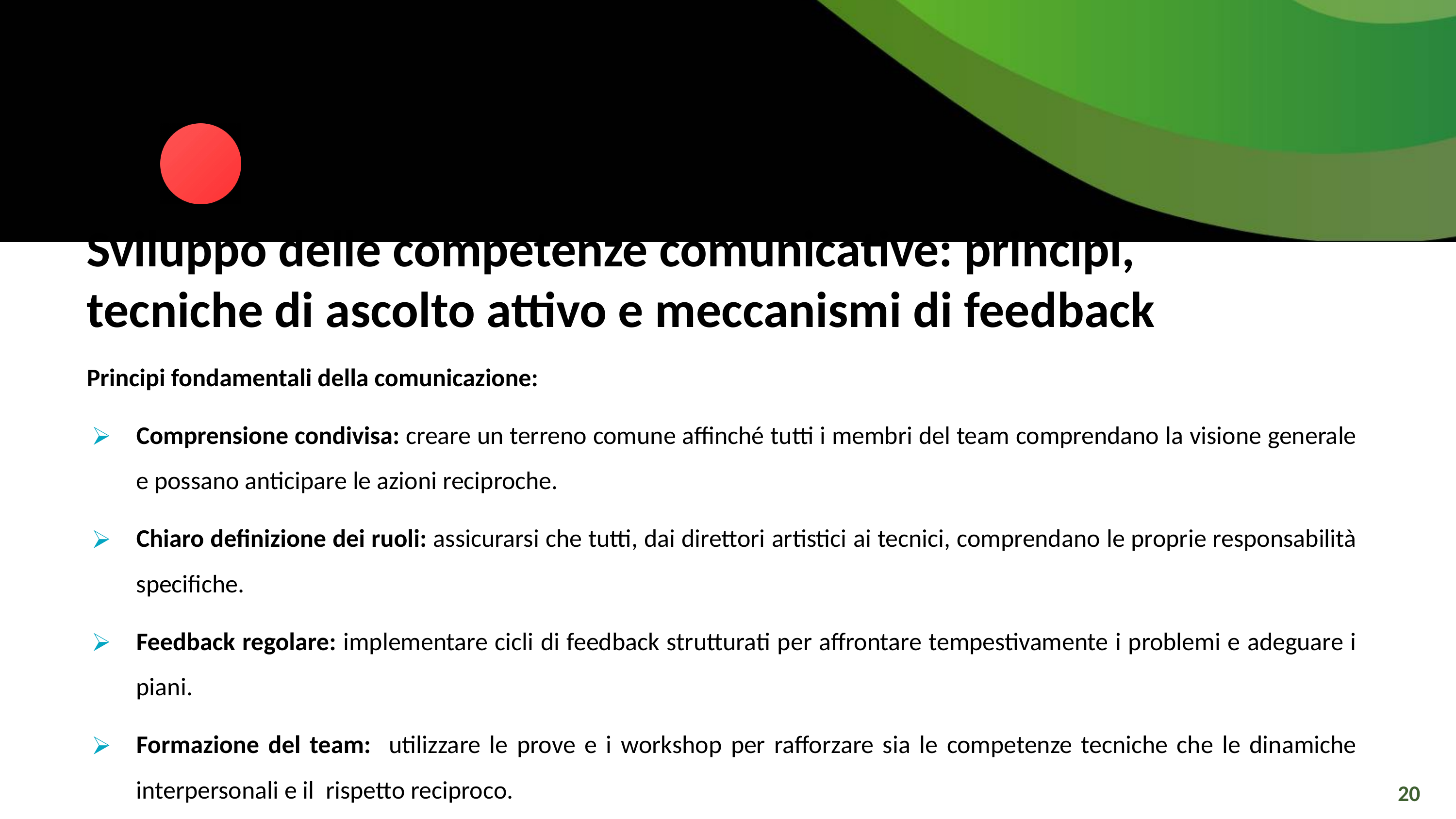

Sviluppo delle competenze comunicative: principi, tecniche di ascolto attivo e meccanismi di feedback
Principi fondamentali della comunicazione:
Comprensione condivisa: creare un terreno comune affinché tutti i membri del team comprendano la visione generale e possano anticipare le azioni reciproche.
Chiaro definizione dei ruoli: assicurarsi che tutti, dai direttori artistici ai tecnici, comprendano le proprie responsabilità specifiche.
Feedback regolare: implementare cicli di feedback strutturati per affrontare tempestivamente i problemi e adeguare i piani.
Formazione del team:  utilizzare le prove e i workshop per rafforzare sia le competenze tecniche che le dinamiche interpersonali e il  rispetto reciproco.
20